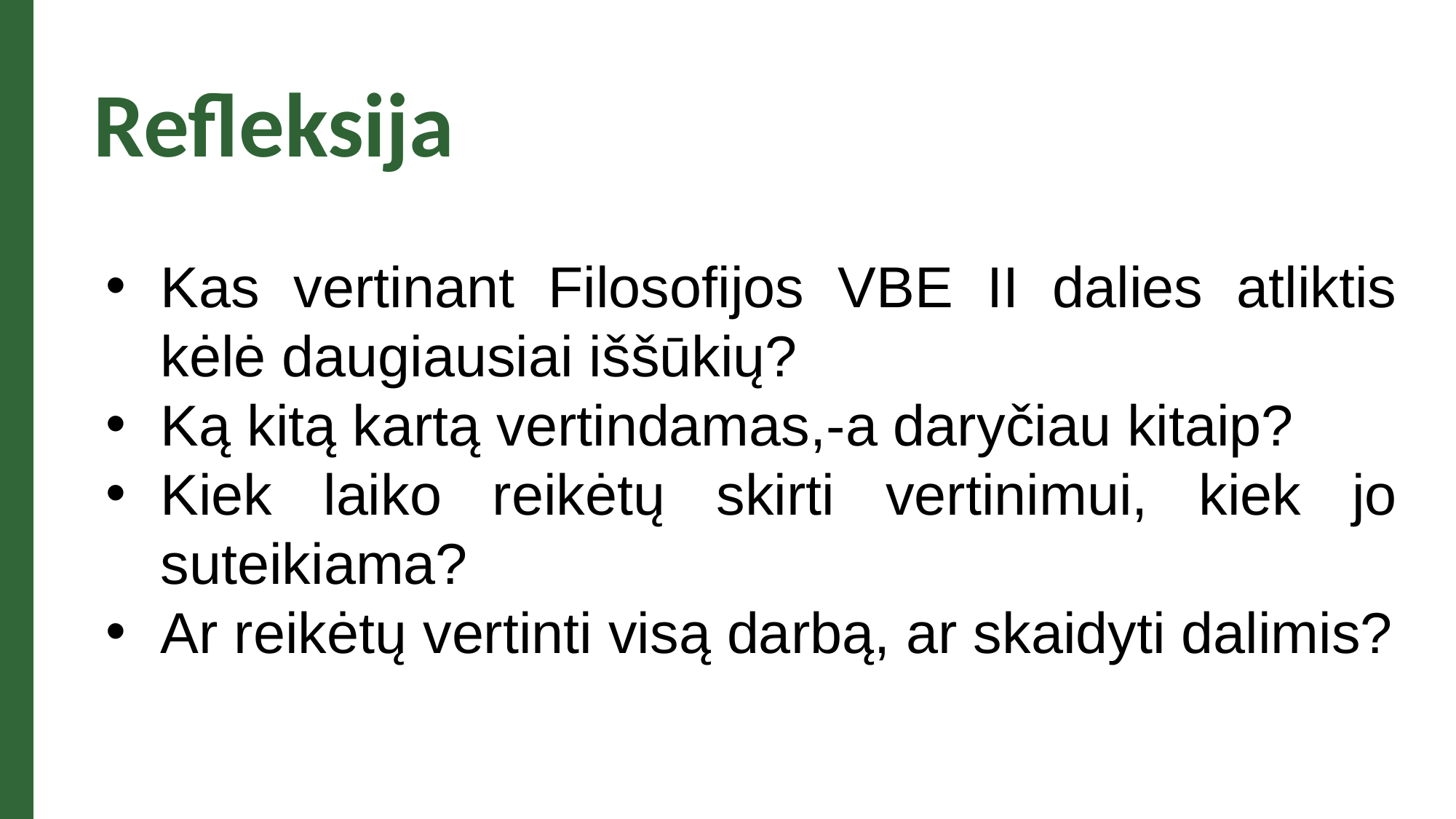

Refleksija
Kas vertinant Filosofijos VBE II dalies atliktis kėlė daugiausiai iššūkių?
Ką kitą kartą vertindamas,-a daryčiau kitaip?
Kiek laiko reikėtų skirti vertinimui, kiek jo suteikiama?
Ar reikėtų vertinti visą darbą, ar skaidyti dalimis?